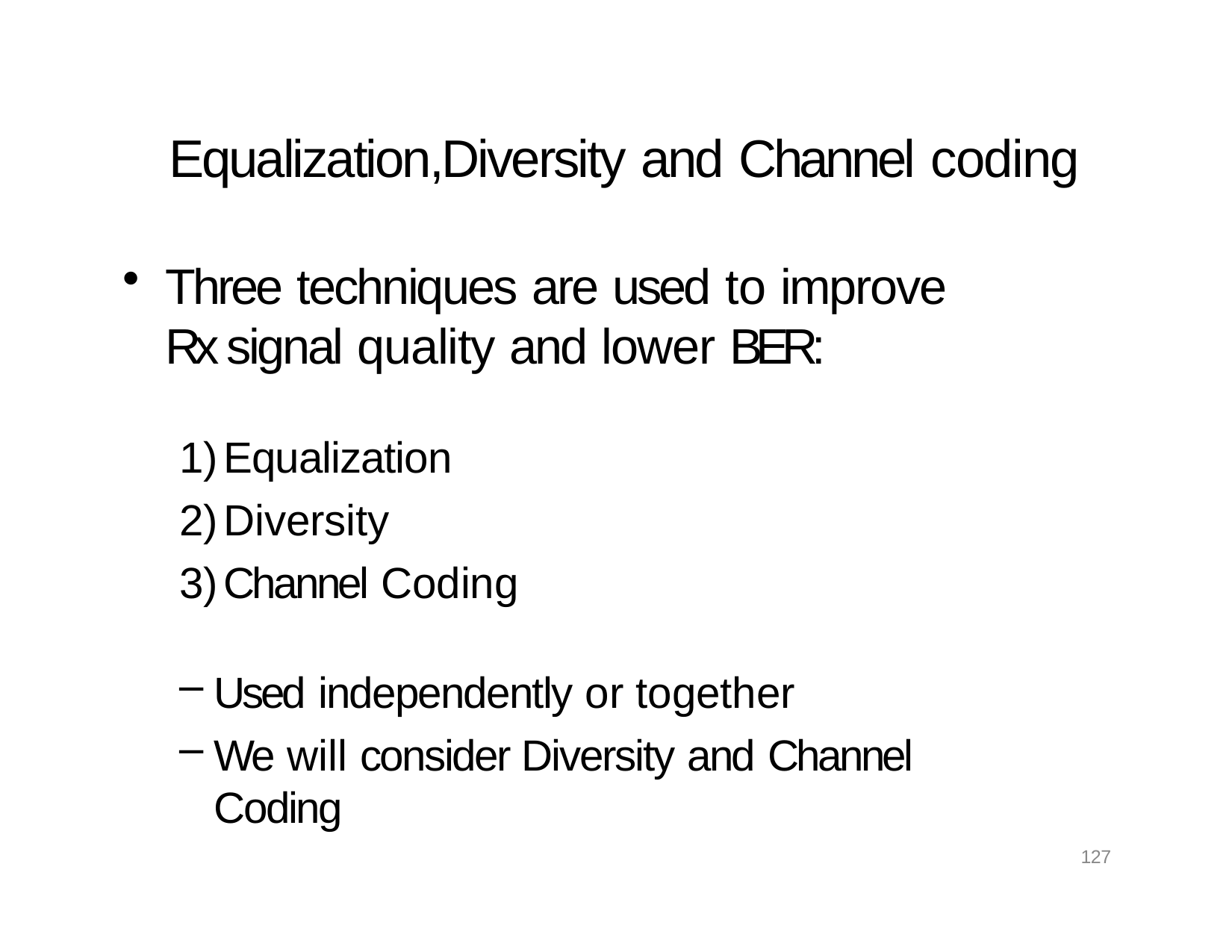

# Equalization,Diversity and Channel coding
Three techniques are used to improve Rx signal quality and lower BER:
Equalization
Diversity
Channel Coding

Used independently or together
We will consider Diversity and Channel Coding
127